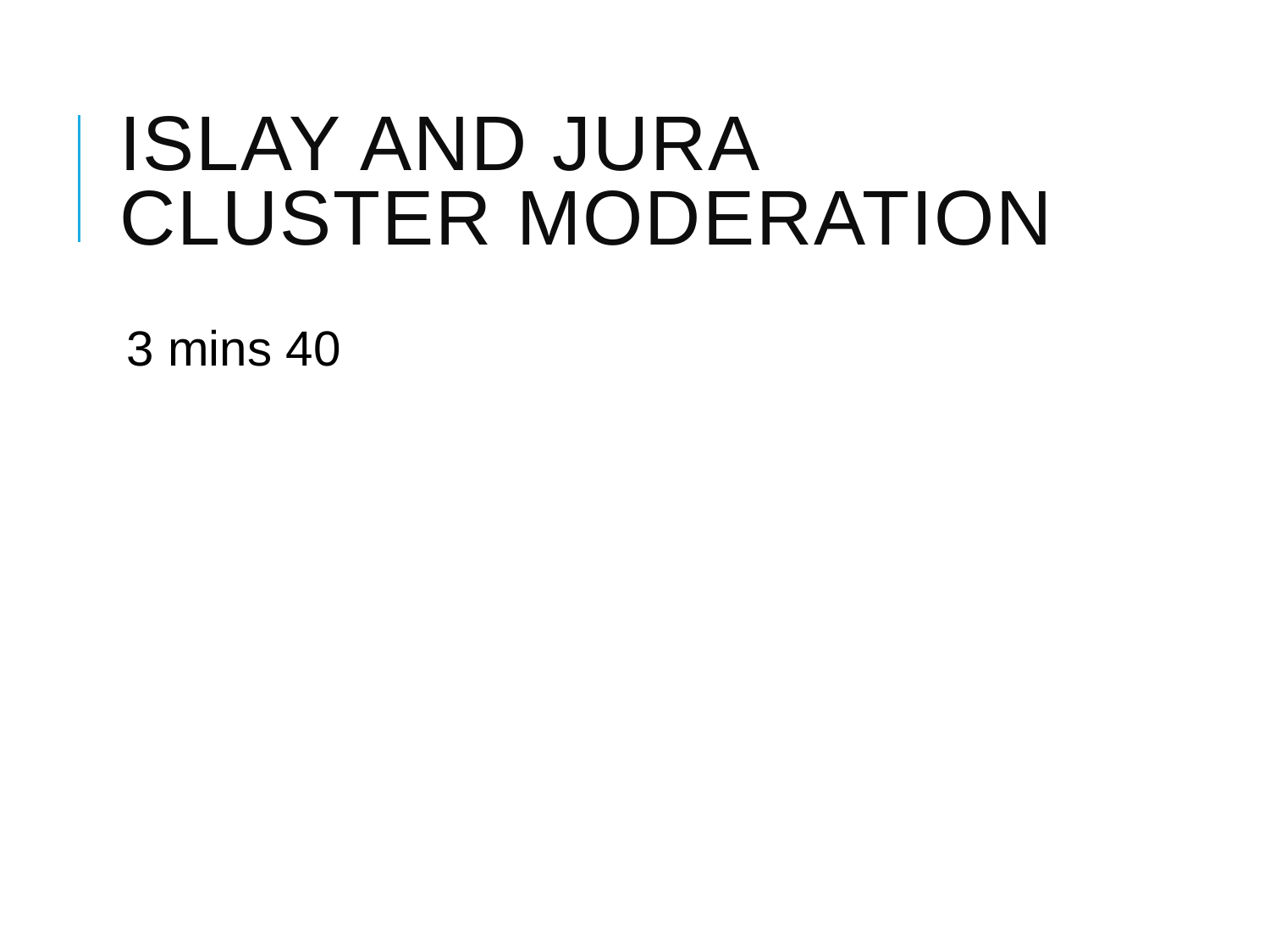

# Islay and Jura Cluster Moderation
3 mins 40